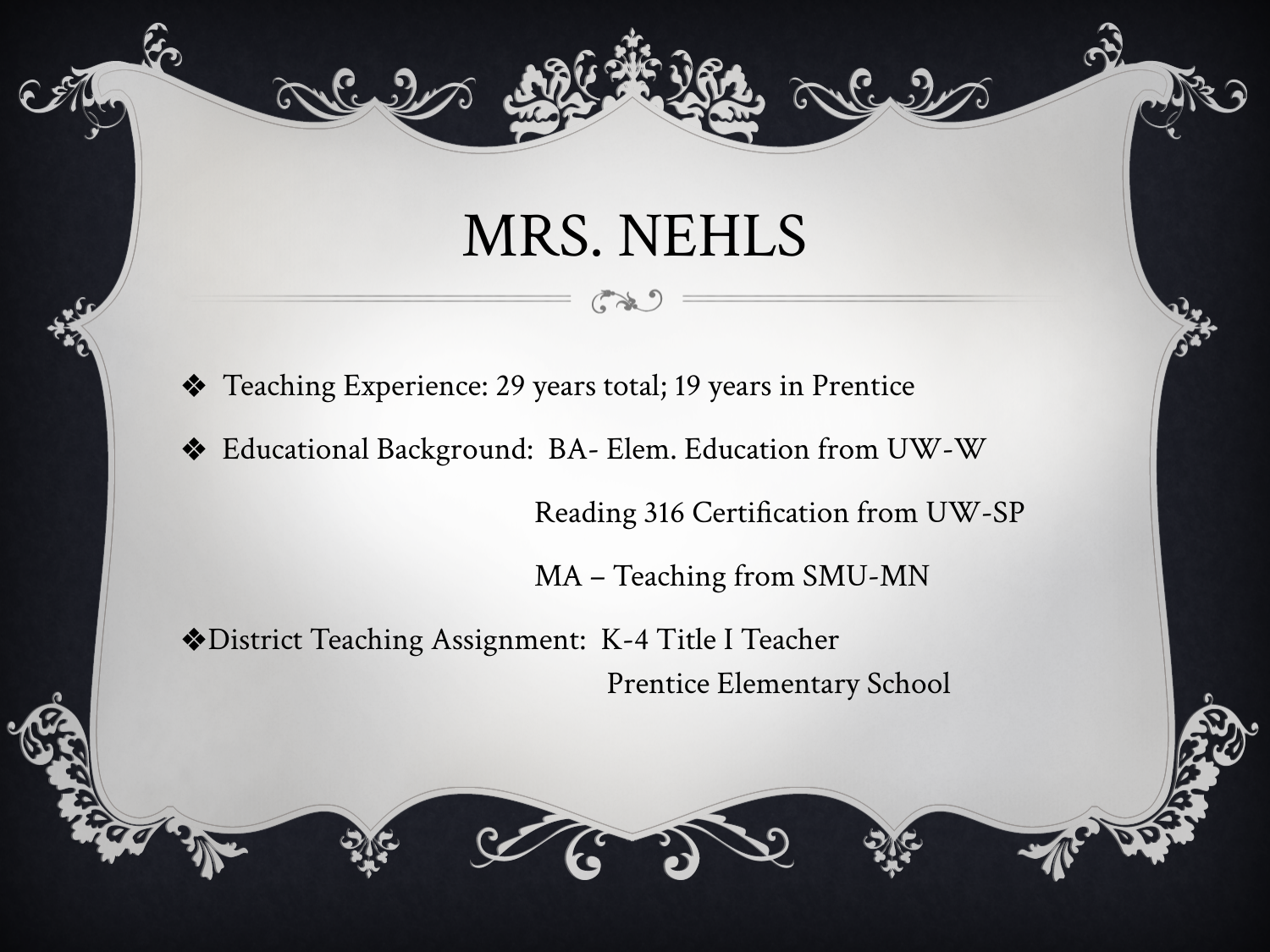

# MRS. NEHLS
  Teaching Experience: 29 years total; 19 years in Prentice
  Educational Background:  BA- Elem. Education from UW-W
		              Reading 316 Certification from UW-SP
		              MA – Teaching from SMU-MN
District Teaching Assignment:  K-4 Title I Teacher
  Prentice Elementary School